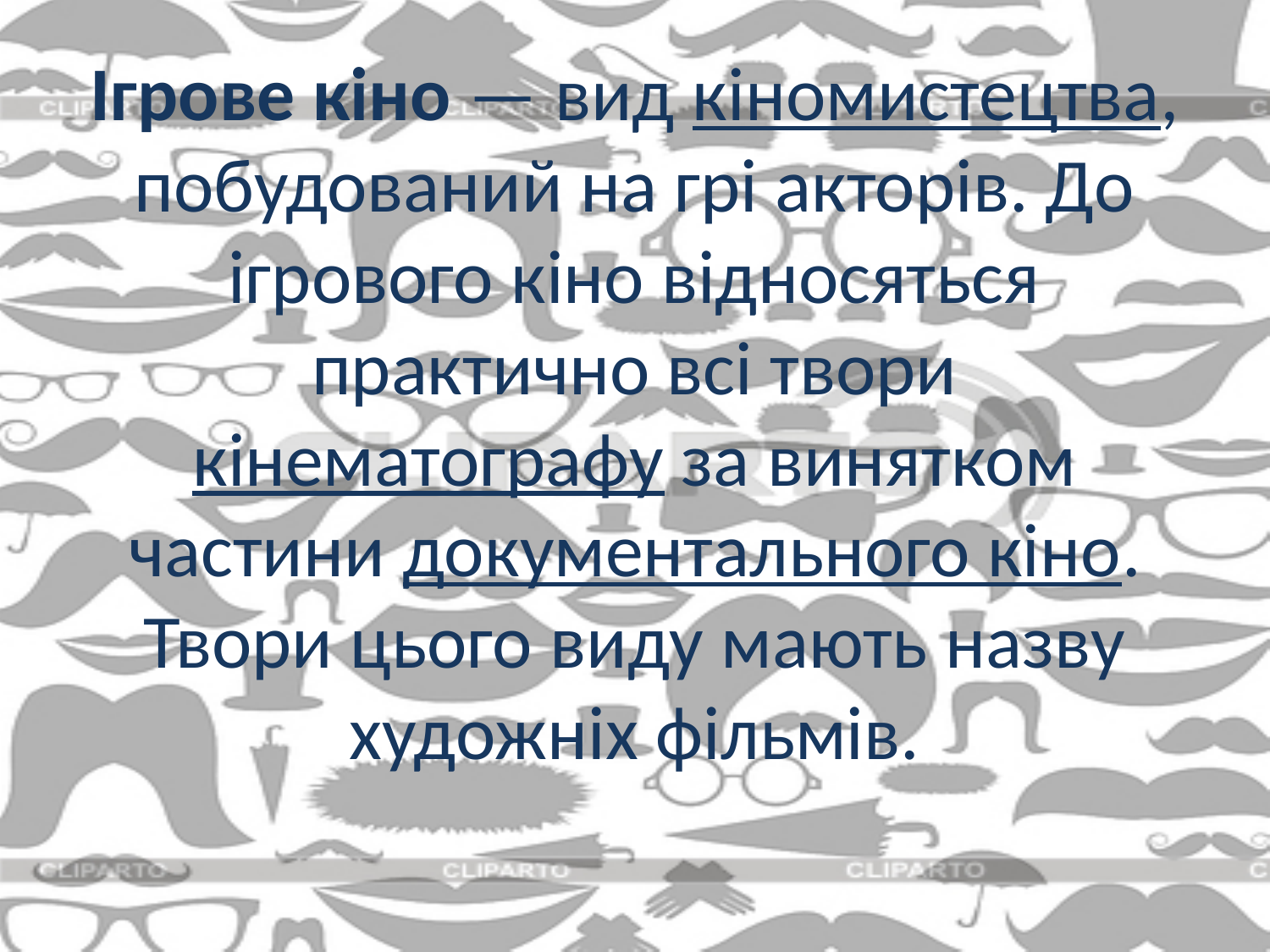

# Ігрове кіно — вид кіномистецтва, побудований на грі акторів. До ігрового кіно відносяться практично всі твори кінематографу за винятком частини документального кіно. Твори цього виду мають назву художніх фільмів.